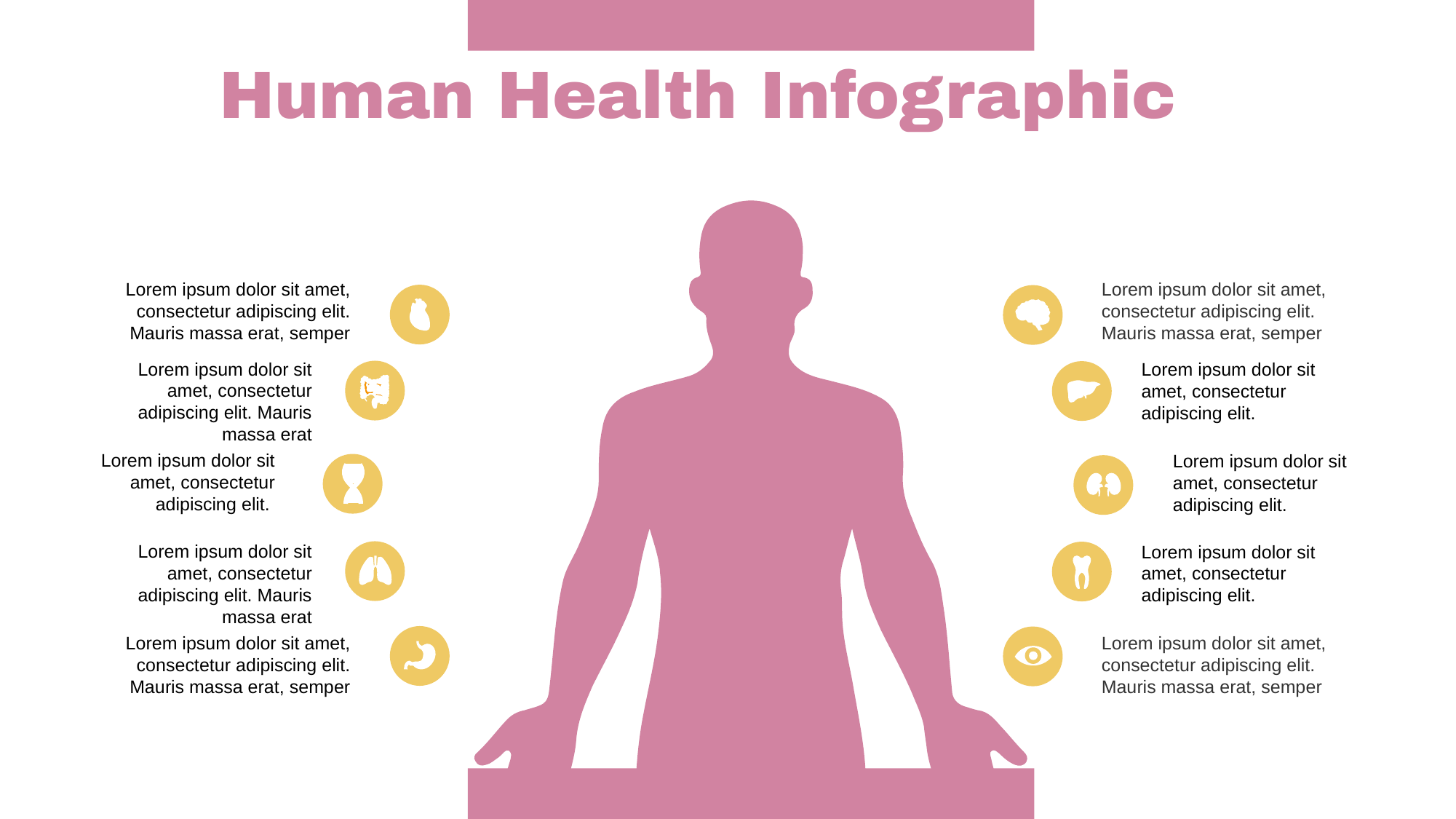

Human Health Infographic

Lorem ipsum dolor sit amet, consectetur adipiscing elit. Mauris massa erat, semper
Lorem ipsum dolor sit amet, consectetur adipiscing elit. Mauris massa erat, semper

Lorem ipsum dolor sit amet, consectetur adipiscing elit. Mauris massa erat
Lorem ipsum dolor sit amet, consectetur adipiscing elit.

Lorem ipsum dolor sit amet, consectetur adipiscing elit.
Lorem ipsum dolor sit amet, consectetur adipiscing elit.

Lorem ipsum dolor sit amet, consectetur adipiscing elit. Mauris massa erat
Lorem ipsum dolor sit amet, consectetur adipiscing elit.

Lorem ipsum dolor sit amet, consectetur adipiscing elit. Mauris massa erat, semper

Lorem ipsum dolor sit amet, consectetur adipiscing elit. Mauris massa erat, semper